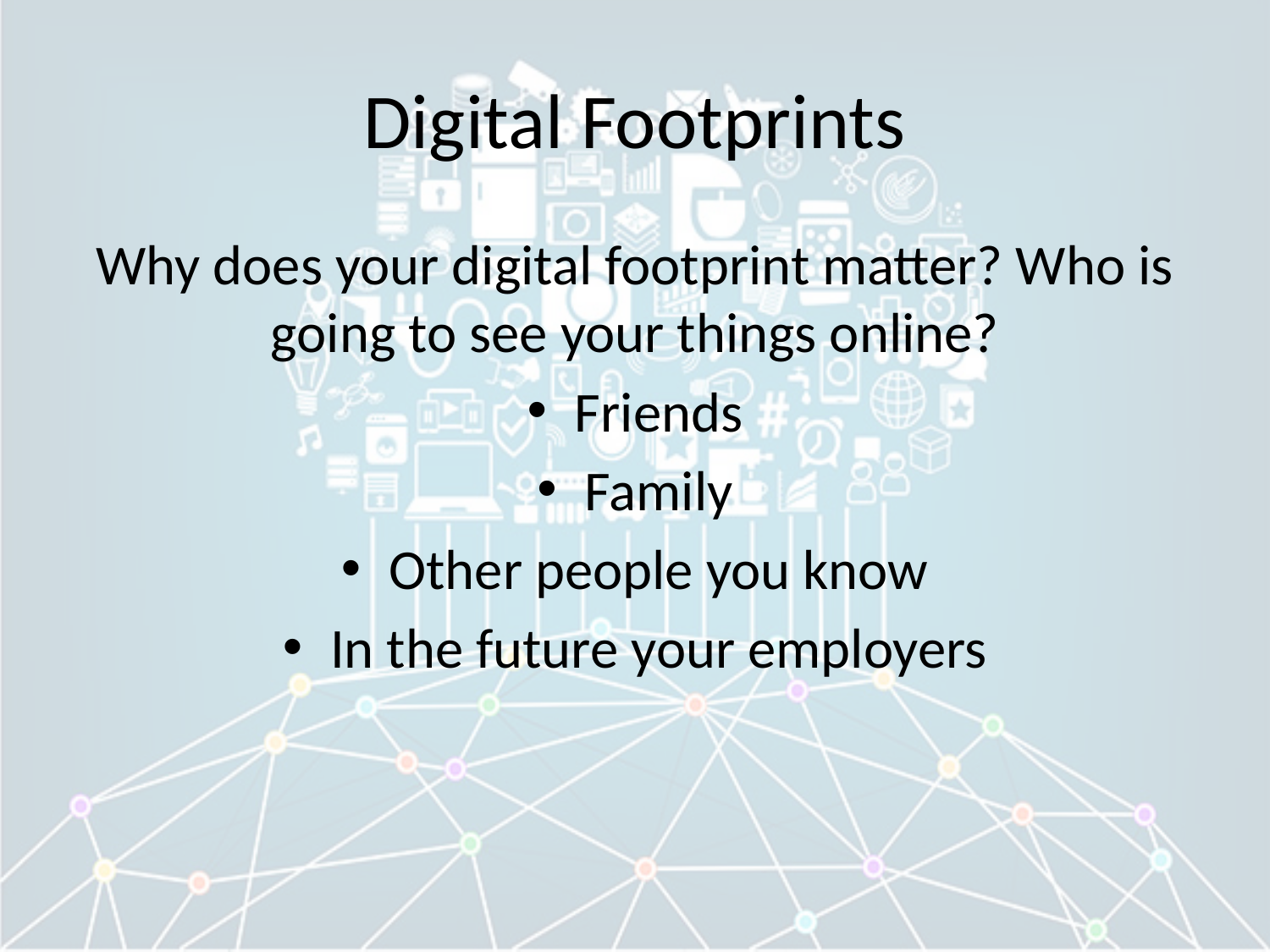

# Digital Footprints
Why does your digital footprint matter? Who is going to see your things online?
Friends
Family
Other people you know
In the future your employers